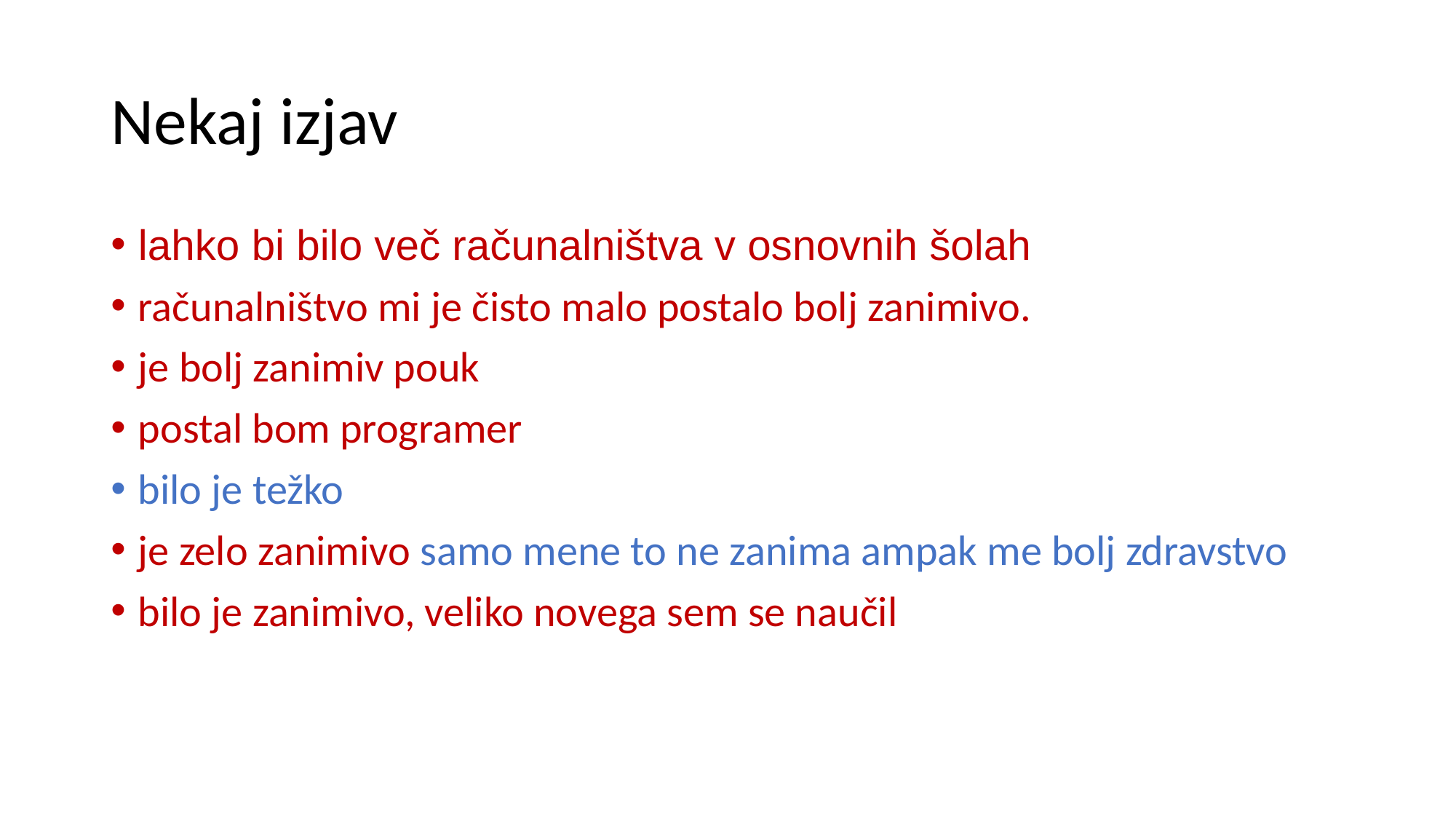

# Nekaj izjav
lahko bi bilo več računalništva v osnovnih šolah
računalništvo mi je čisto malo postalo bolj zanimivo.
je bolj zanimiv pouk
postal bom programer
bilo je težko
je zelo zanimivo samo mene to ne zanima ampak me bolj zdravstvo
bilo je zanimivo, veliko novega sem se naučil